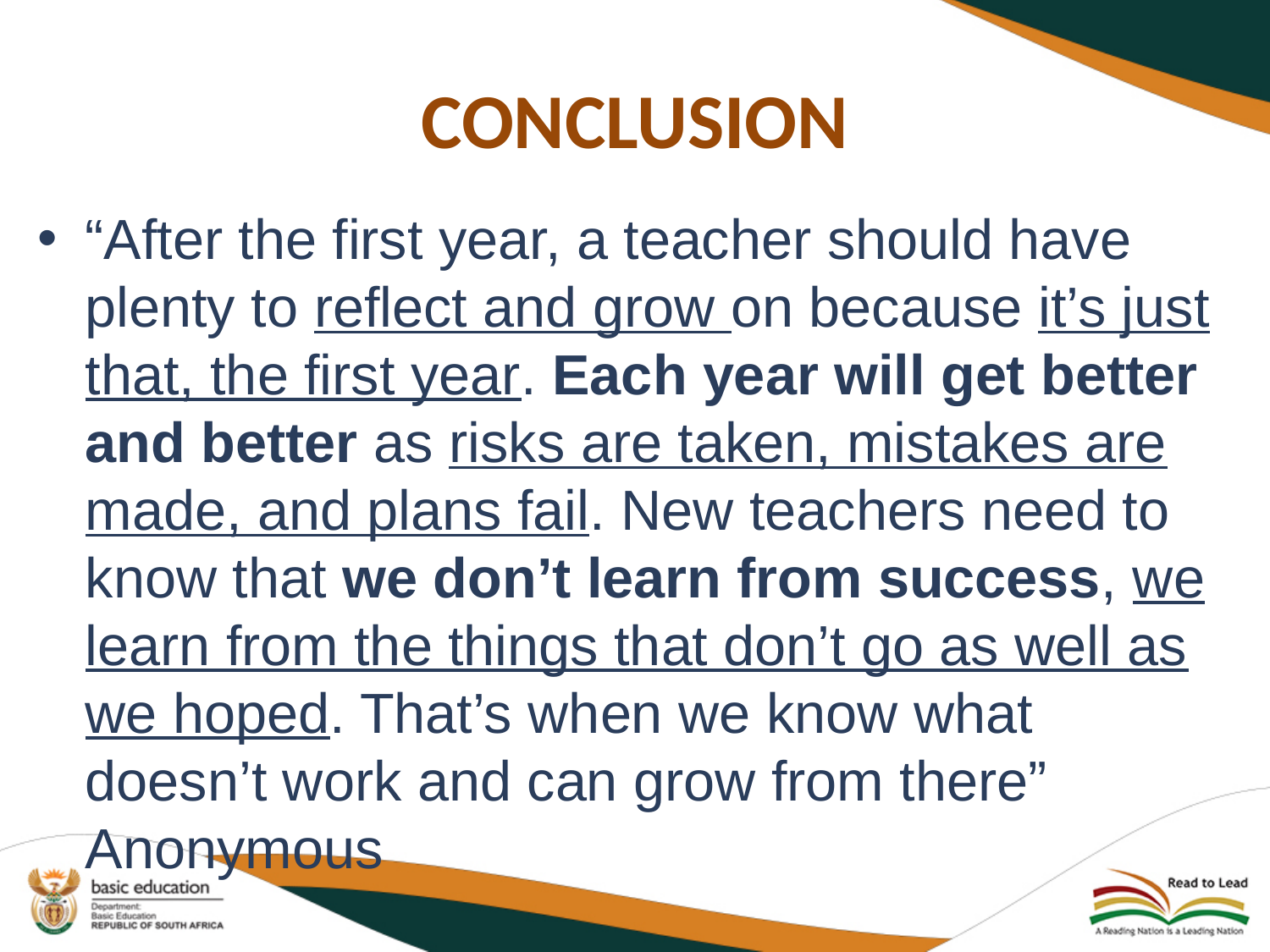

# CONCLUSION
“After the first year, a teacher should have plenty to reflect and grow on because it’s just that, the first year. Each year will get better and better as risks are taken, mistakes are made, and plans fail. New teachers need to know that we don’t learn from success, we learn from the things that don’t go as well as we hoped. That’s when we know what doesn’t work and can grow from there” Anonymous